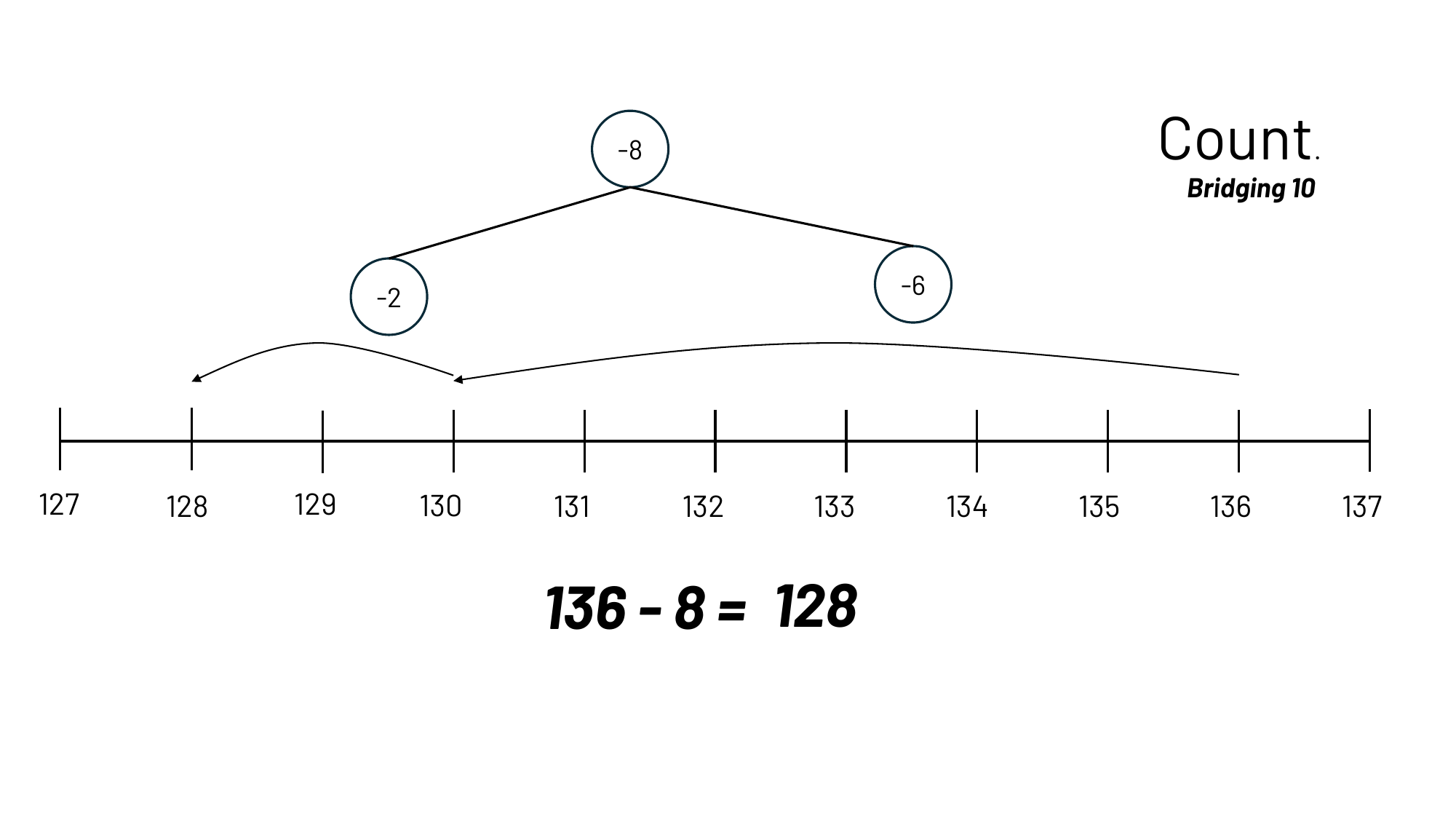

Count.
-8
Bridging 10
-6
-2

127
129
130
128
131
132
133
134
135
136
137
128
136 - 8 =